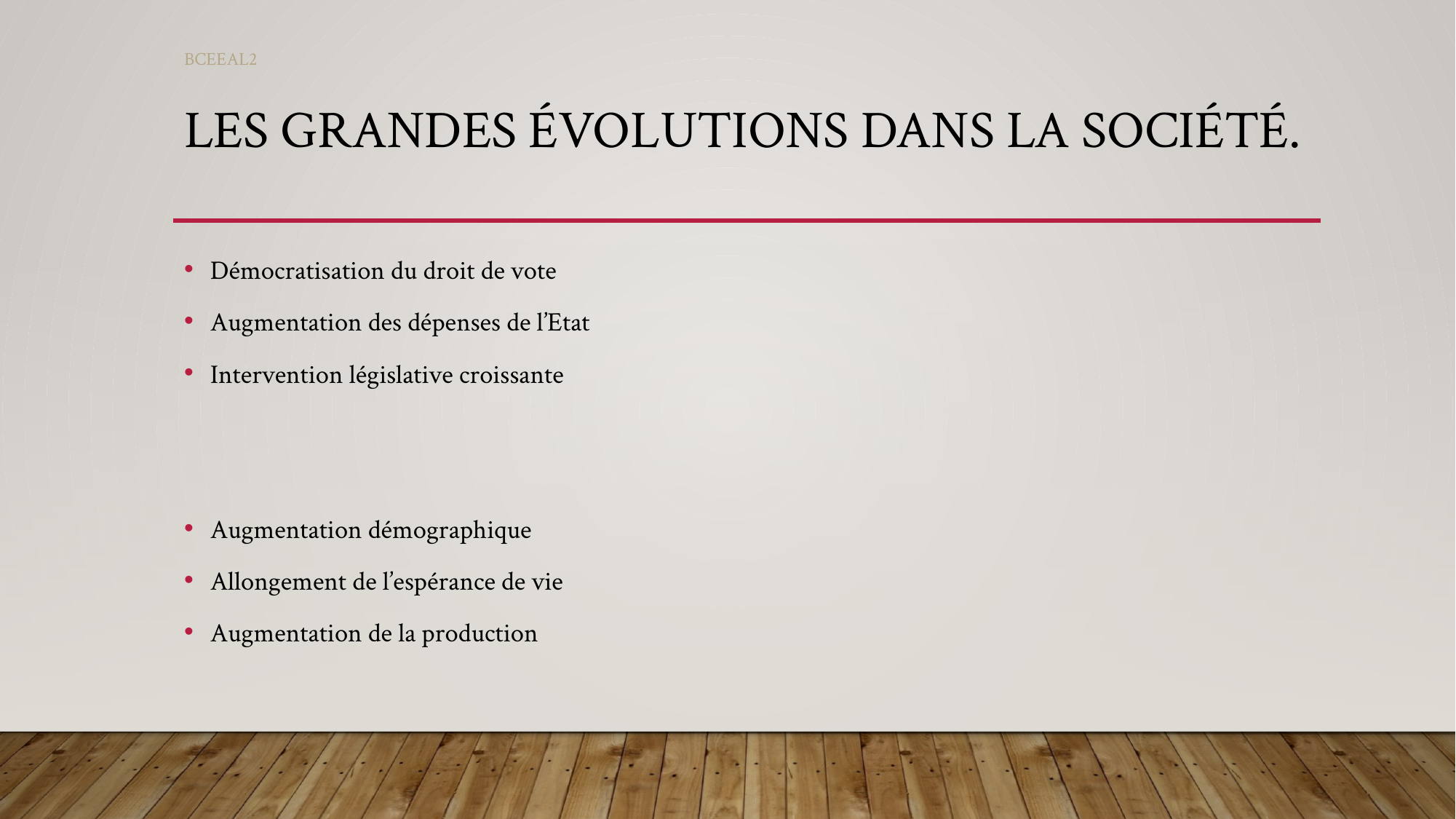

BCEEAL2
# Les grandes évolutions dans la société.
Démocratisation du droit de vote
Augmentation des dépenses de l’Etat
Intervention législative croissante

Augmentation démographique
Allongement de l’espérance de vie
Augmentation de la production